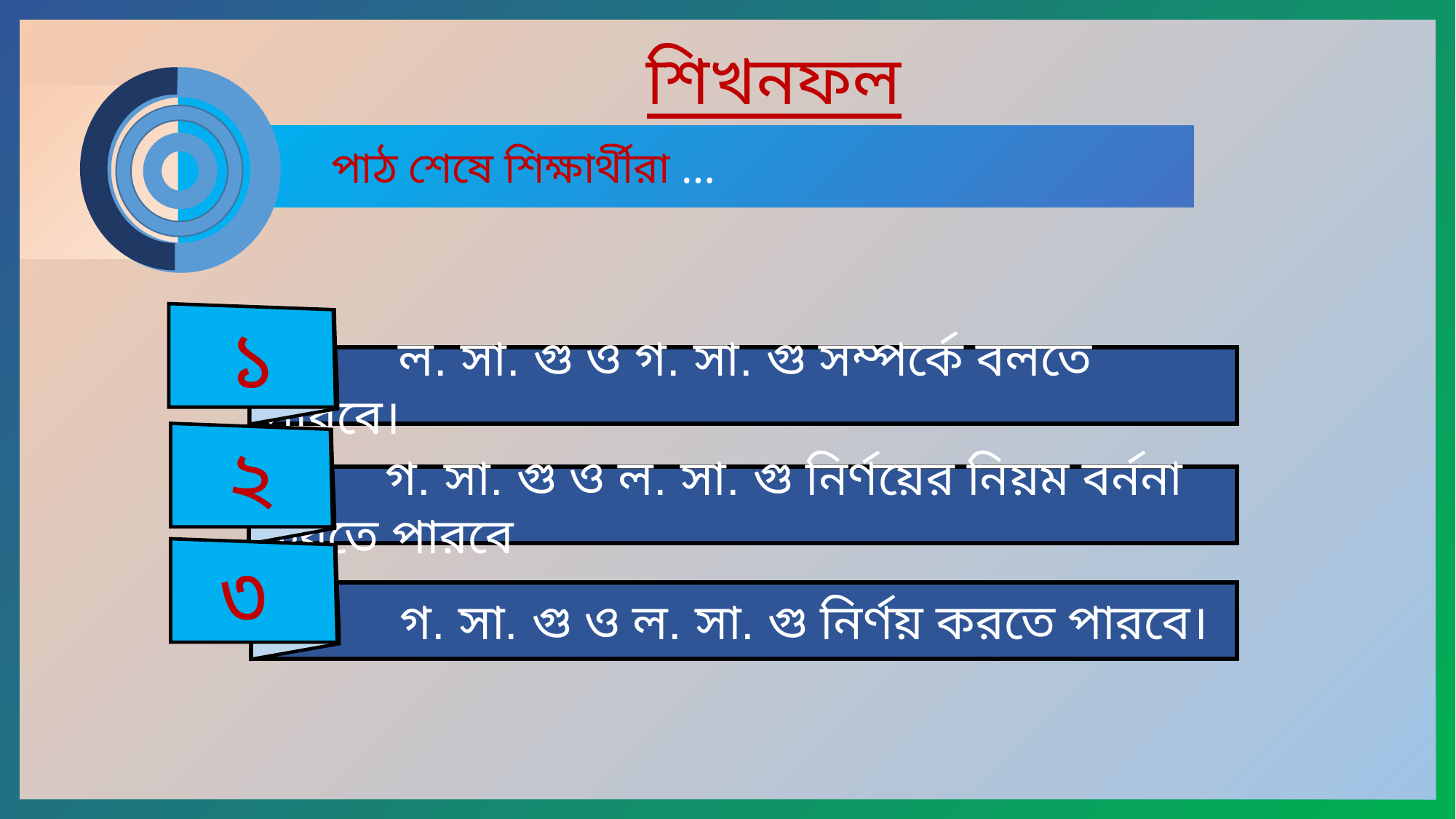

শিখনফল

       পাঠ শেষে শিক্ষার্থীরা …
১

           ল. সা. গু ও গ. সা. গু সম্পর্কে বলতে পারবে।
২

          গ. সা. গু ও ল. সা. গু নির্ণয়ের নিয়ম বর্ননা করতে পারবে
৩

           গ. সা. গু ও ল. সা. গু নির্ণয় করতে পারবে।